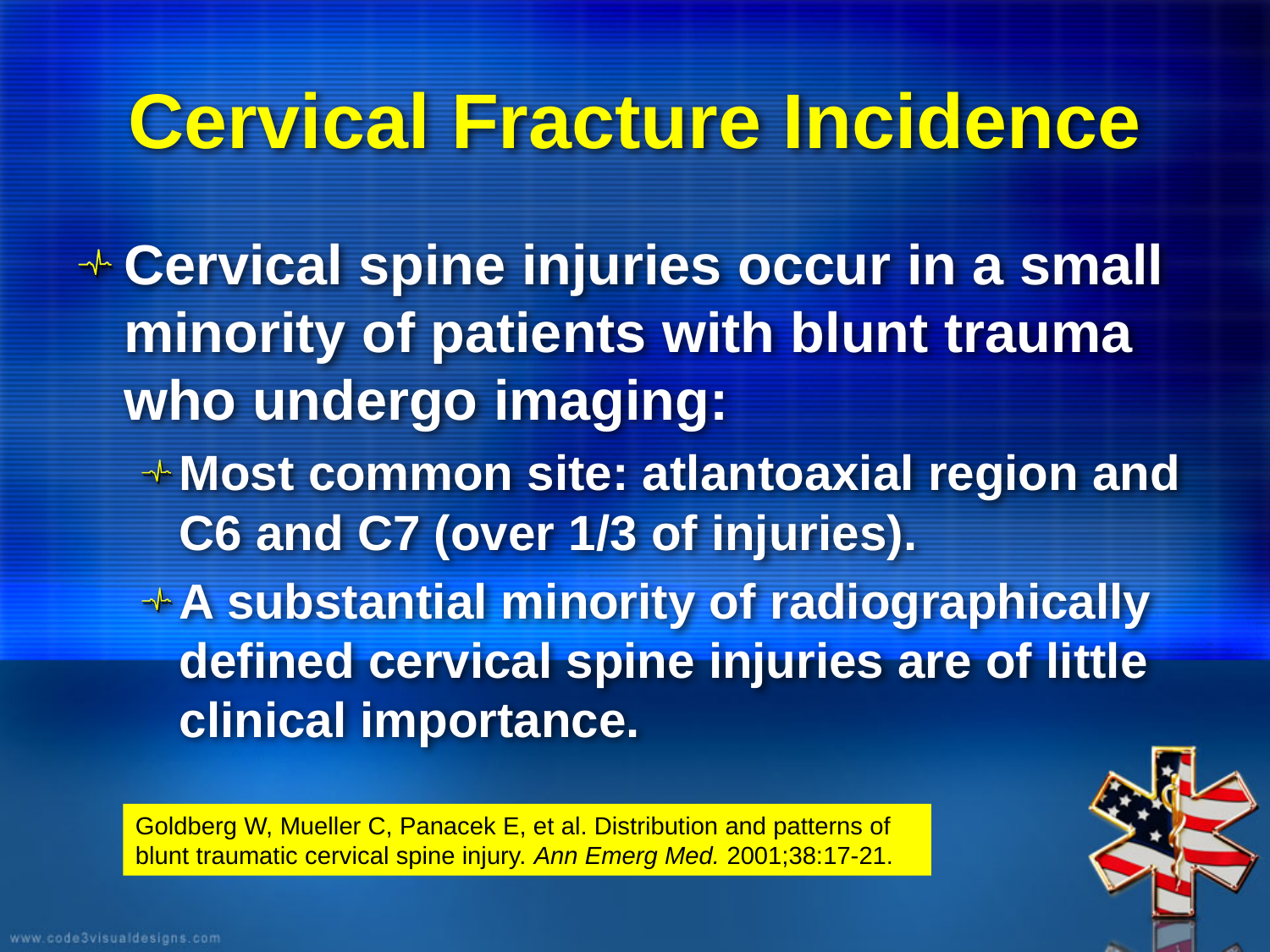

# Cervical Fracture Incidence
Cervical spine injuries occur in a small minority of patients with blunt trauma who undergo imaging:
Most common site: atlantoaxial region and C6 and C7 (over 1/3 of injuries).
A substantial minority of radiographically defined cervical spine injuries are of little clinical importance.
Goldberg W, Mueller C, Panacek E, et al. Distribution and patterns of blunt traumatic cervical spine injury. Ann Emerg Med. 2001;38:17-21.